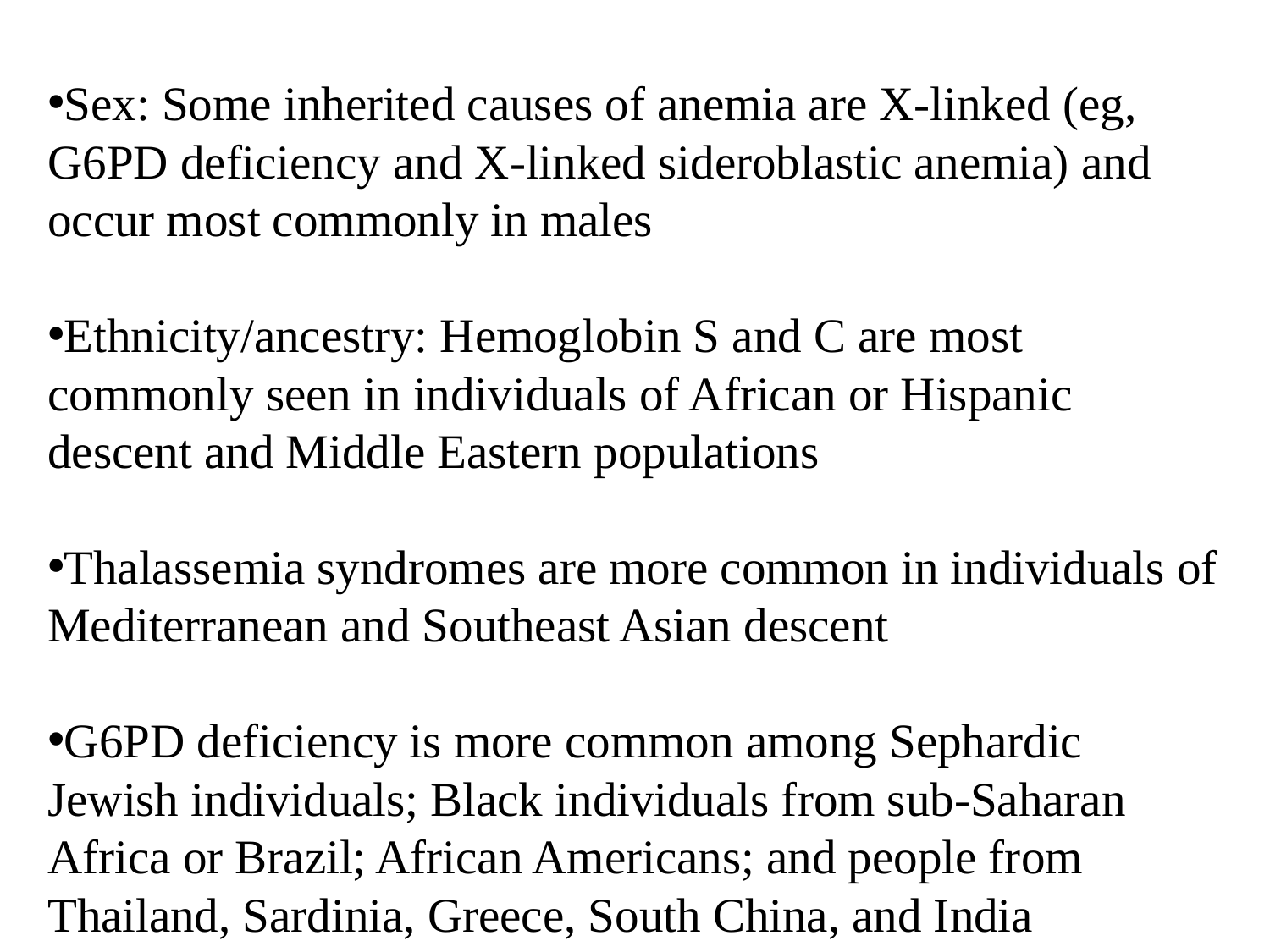

Sex: Some inherited causes of anemia are X-linked (eg, G6PD deficiency and X-linked sideroblastic anemia) and occur most commonly in males

Ethnicity/ancestry: Hemoglobin S and C are most commonly seen in individuals of African or Hispanic descent and Middle Eastern populations

Thalassemia syndromes are more common in individuals of Mediterranean and Southeast Asian descent

G6PD deficiency is more common among Sephardic Jewish individuals; Black individuals from sub-Saharan Africa or Brazil; African Americans; and people from Thailand, Sardinia, Greece, South China, and India